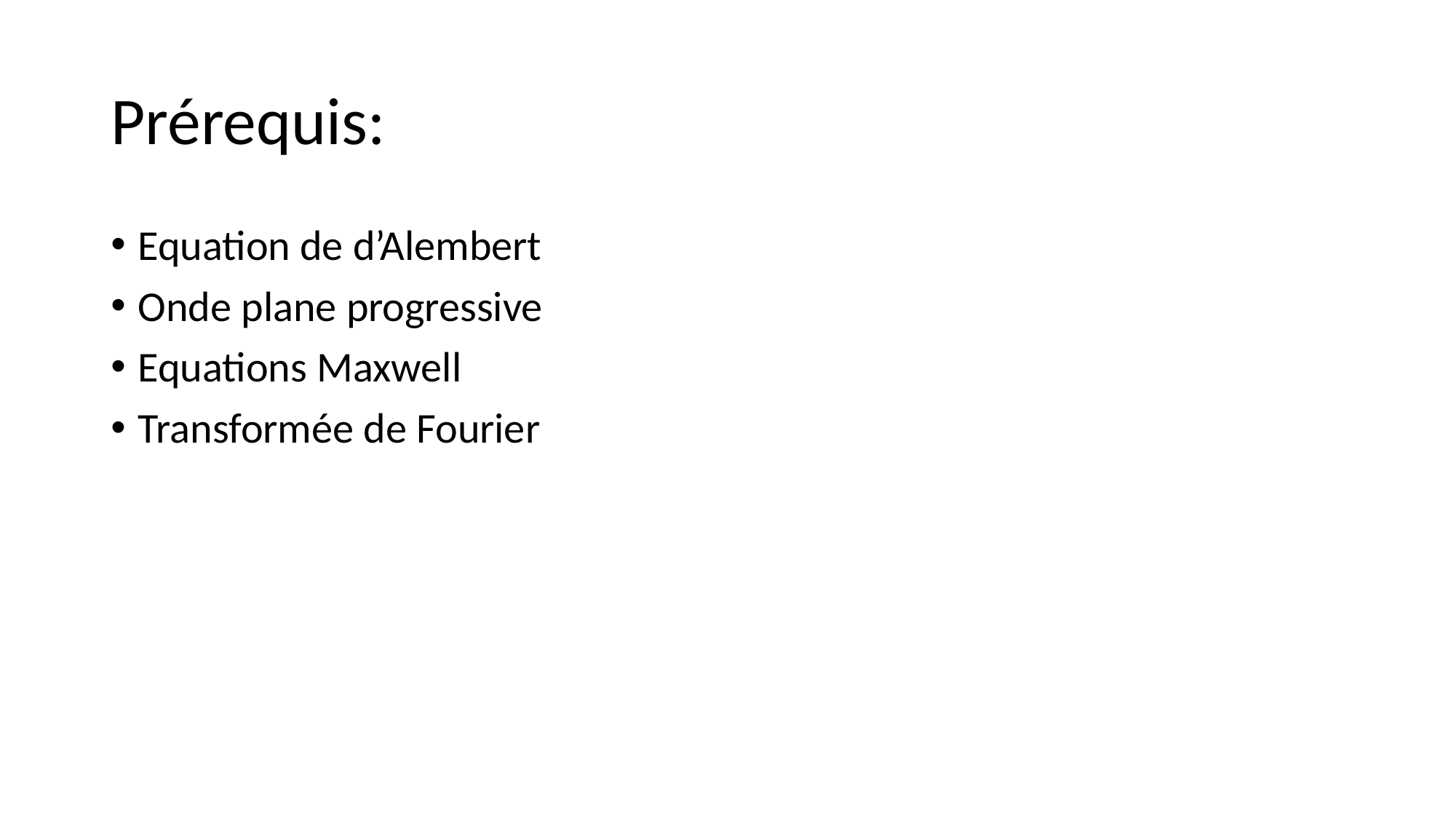

# Prérequis:
Equation de d’Alembert
Onde plane progressive
Equations Maxwell
Transformée de Fourier